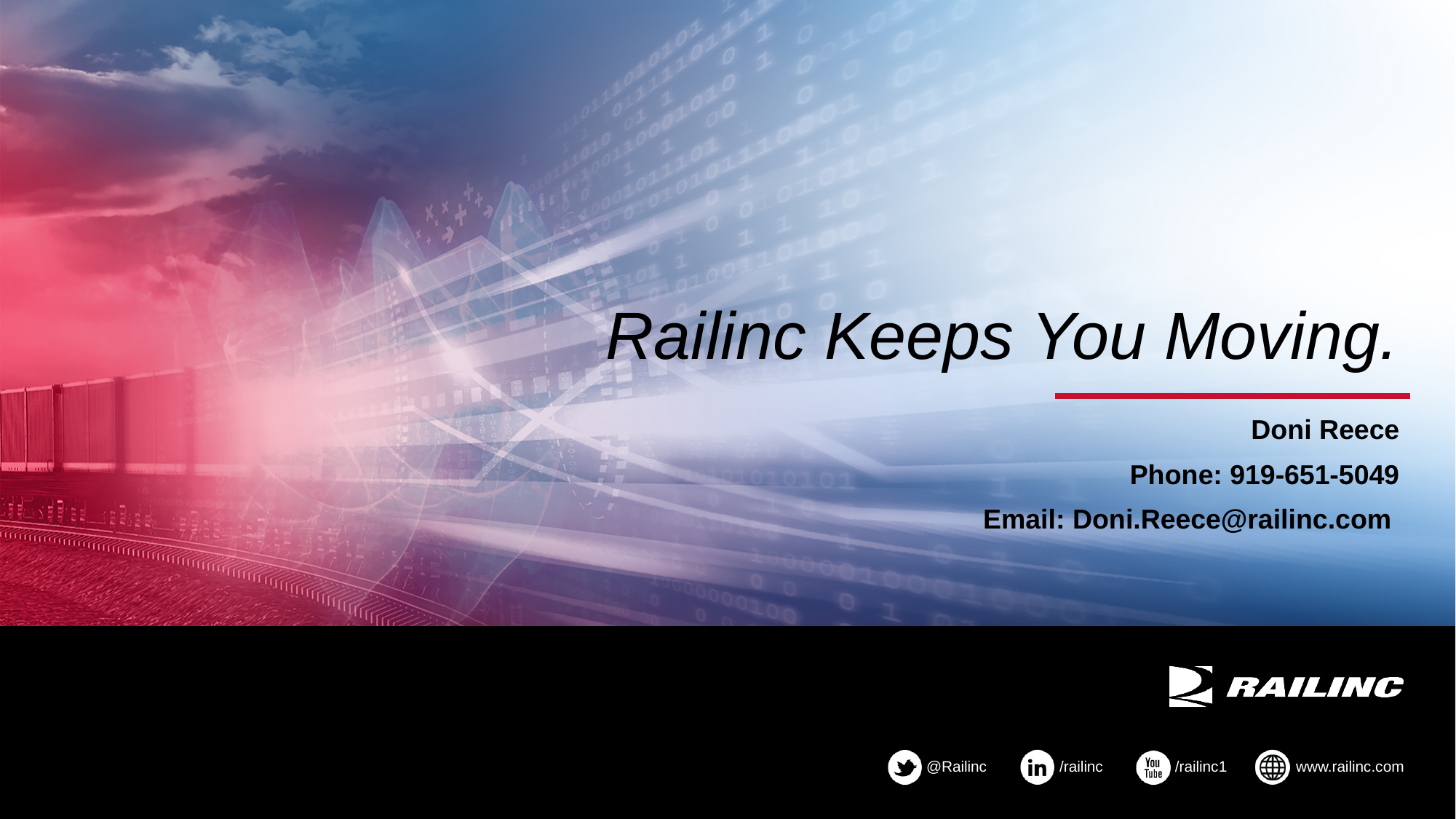

# Railinc Keeps You Moving.
Doni Reece
Phone: 919-651-5049
Email: Doni.Reece@railinc.com